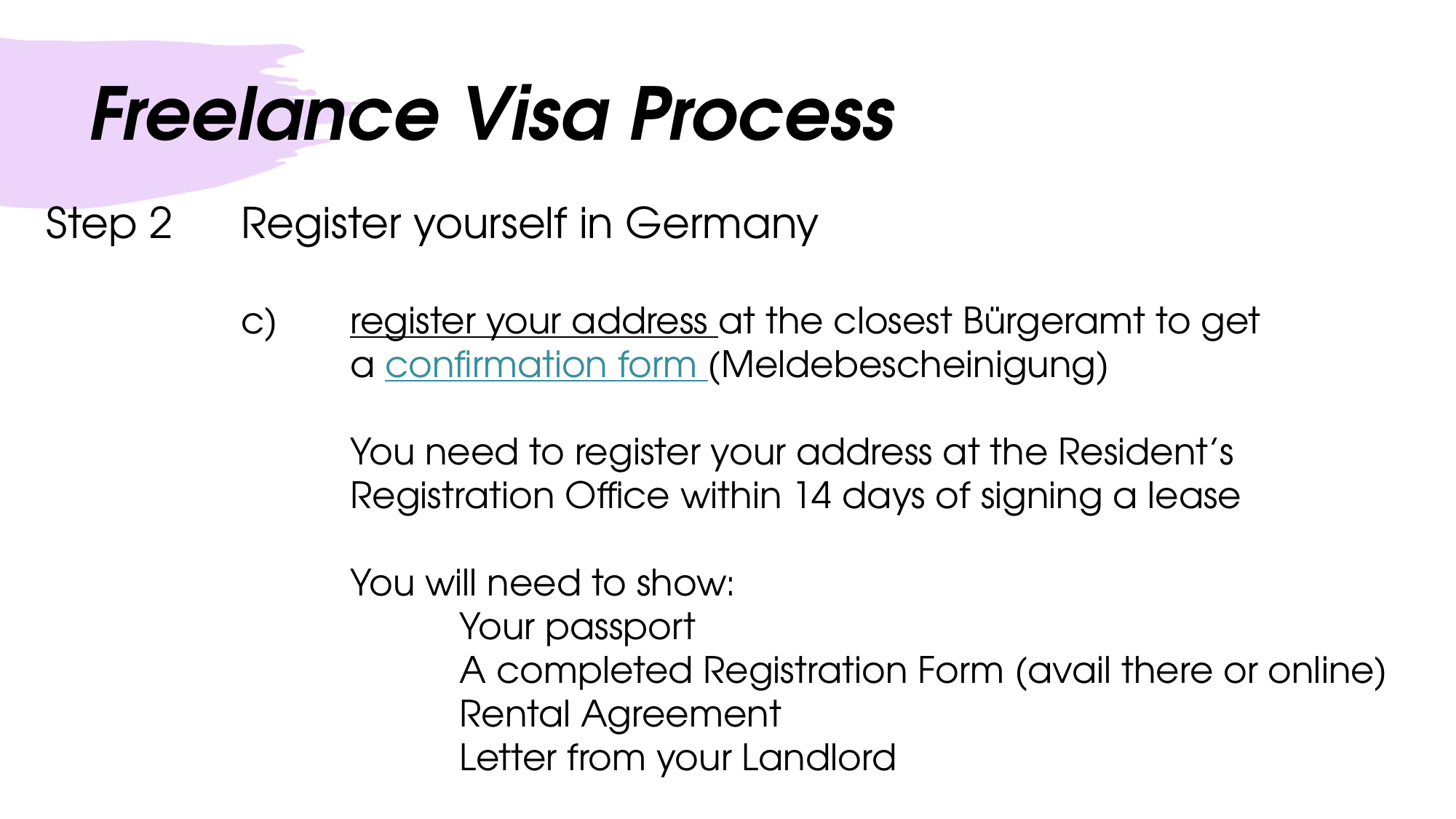

# Freelance Visa Process
  Step 2	Register yourself in Germany

		c)	register your address at the closest Bürgeramt to get 					a confirmation form (Meldebescheinigung)

			You need to register your address at the Resident’s 					Registration Office within 14 days of signing a lease

			You will need to show:
				Your passport
				A completed Registration Form (avail there or online)
				Rental Agreement
				Letter from your Landlord